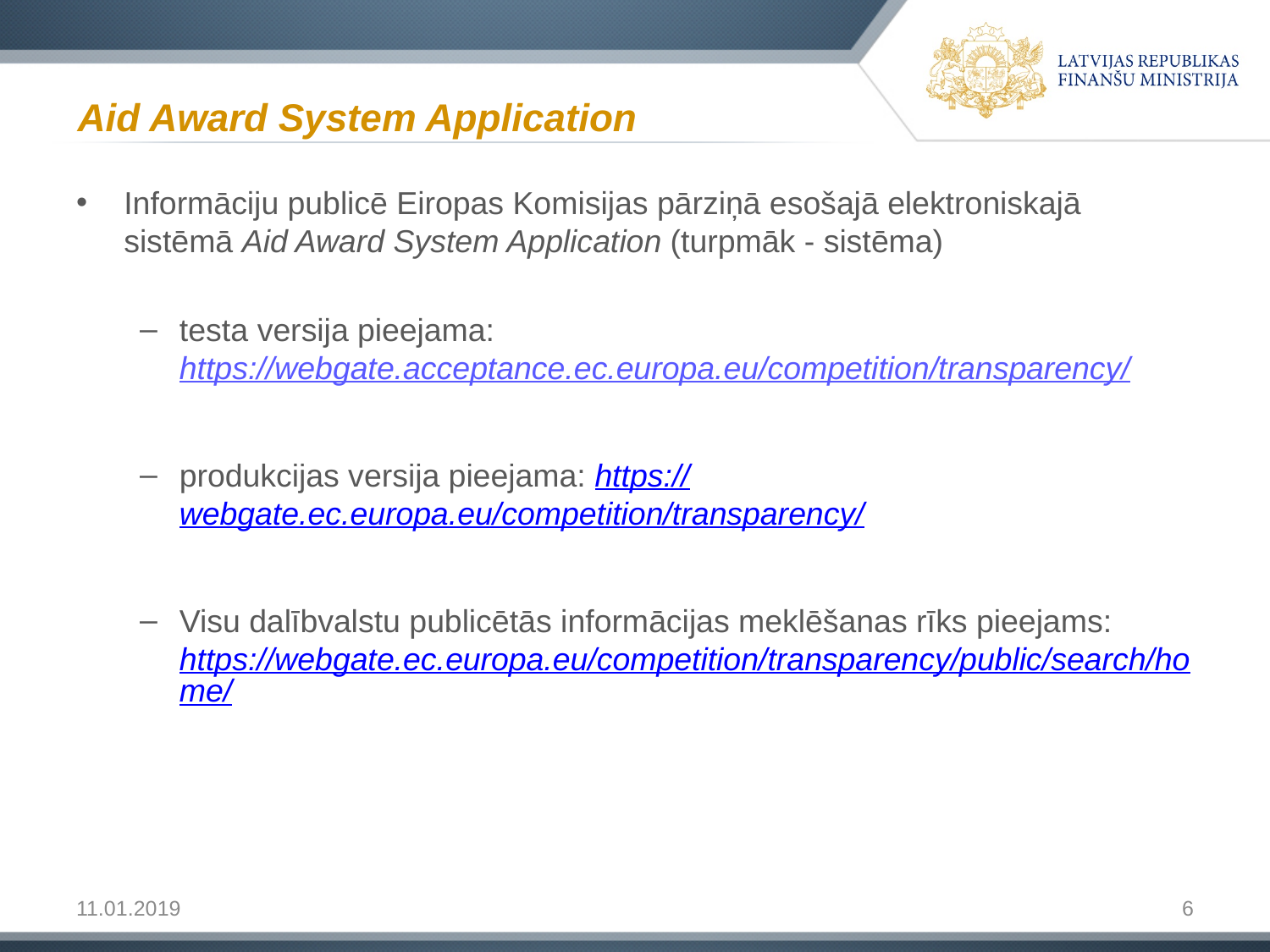

# Aid Award System Application
Informāciju publicē Eiropas Komisijas pārziņā esošajā elektroniskajā sistēmā Aid Award System Application (turpmāk - sistēma)

testa versija pieejama: https://webgate.acceptance.ec.europa.eu/competition/transparency/

produkcijas versija pieejama: https://webgate.ec.europa.eu/competition/transparency/

Visu dalībvalstu publicētās informācijas meklēšanas rīks pieejams: https://webgate.ec.europa.eu/competition/transparency/public/search/home/
11.01.2019
6